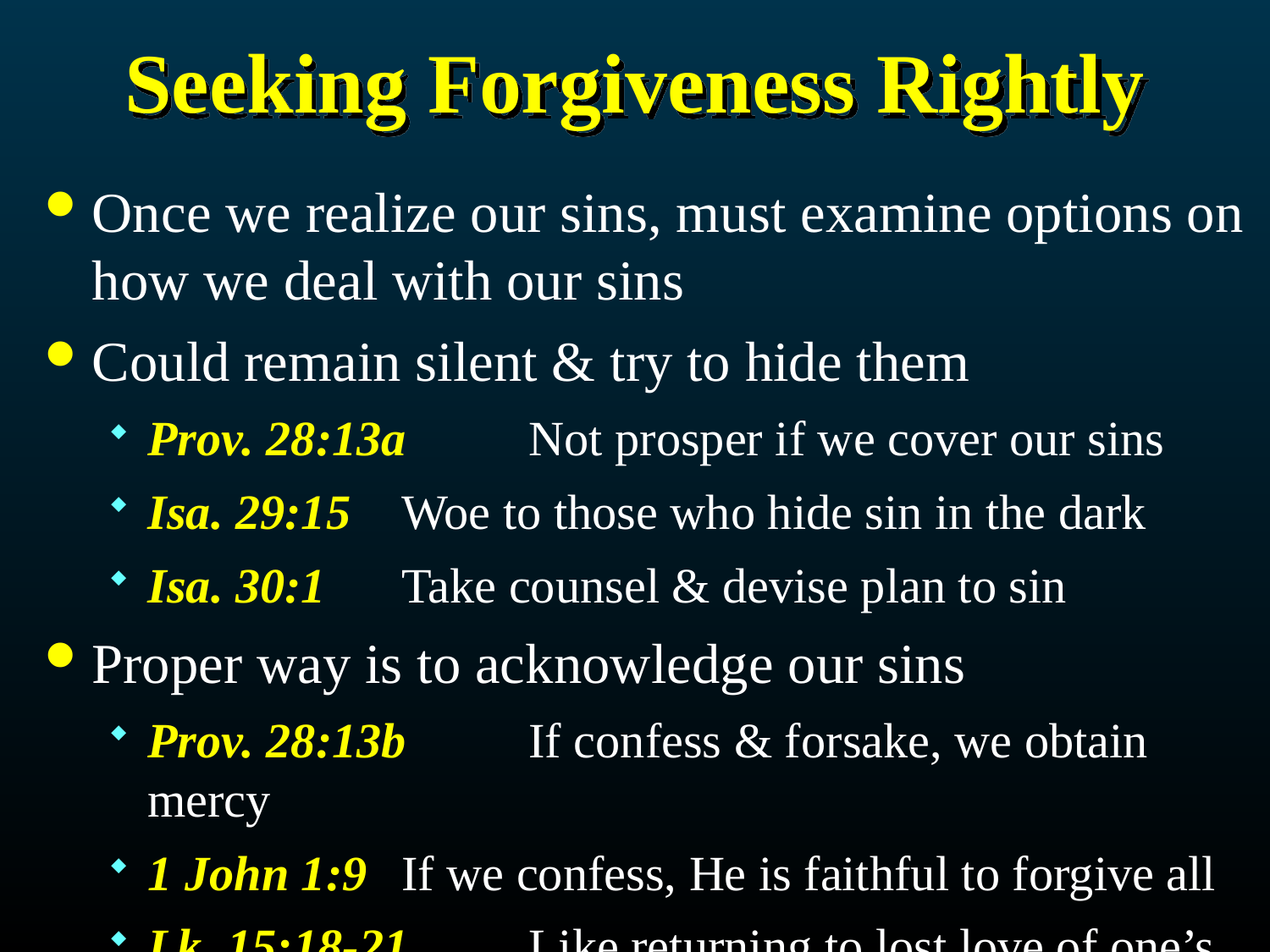

# Seeking Forgiveness Rightly
Once we realize our sins, must examine options on how we deal with our sins
Could remain silent & try to hide them
Prov. 28:13a	Not prosper if we cover our sins
Isa. 29:15	Woe to those who hide sin in the dark
Isa. 30:1	Take counsel & devise plan to sin
Proper way is to acknowledge our sins
Prov. 28:13b	If confess & forsake, we obtain mercy
1 John 1:9	If we confess, He is faithful to forgive all
Lk. 15:18-21	Like returning to lost love of one’s father